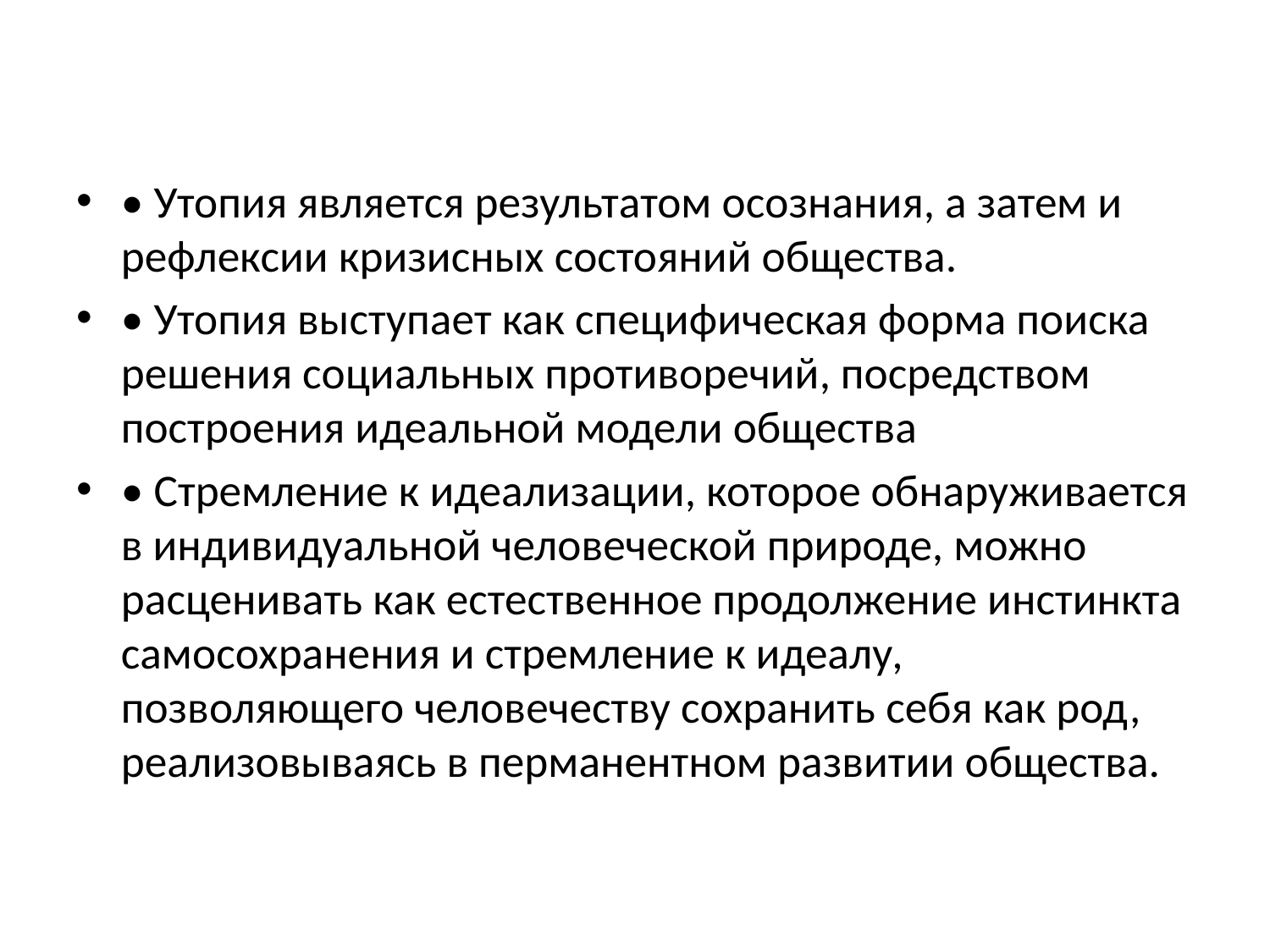

#
• Утопия является результатом осознания, а затем и рефлексии кризисных состояний общества.
• Утопия выступает как специфическая форма поиска решения социальных противоречий, посредством построения идеальной модели общества
• Стремление к идеализации, которое обнаруживается в индивидуальной человеческой природе, можно расценивать как естественное продолжение инстинкта самосохранения и стремление к идеалу, позволяющего человечеству сохранить себя как род, реализовываясь в перманентном развитии общества.